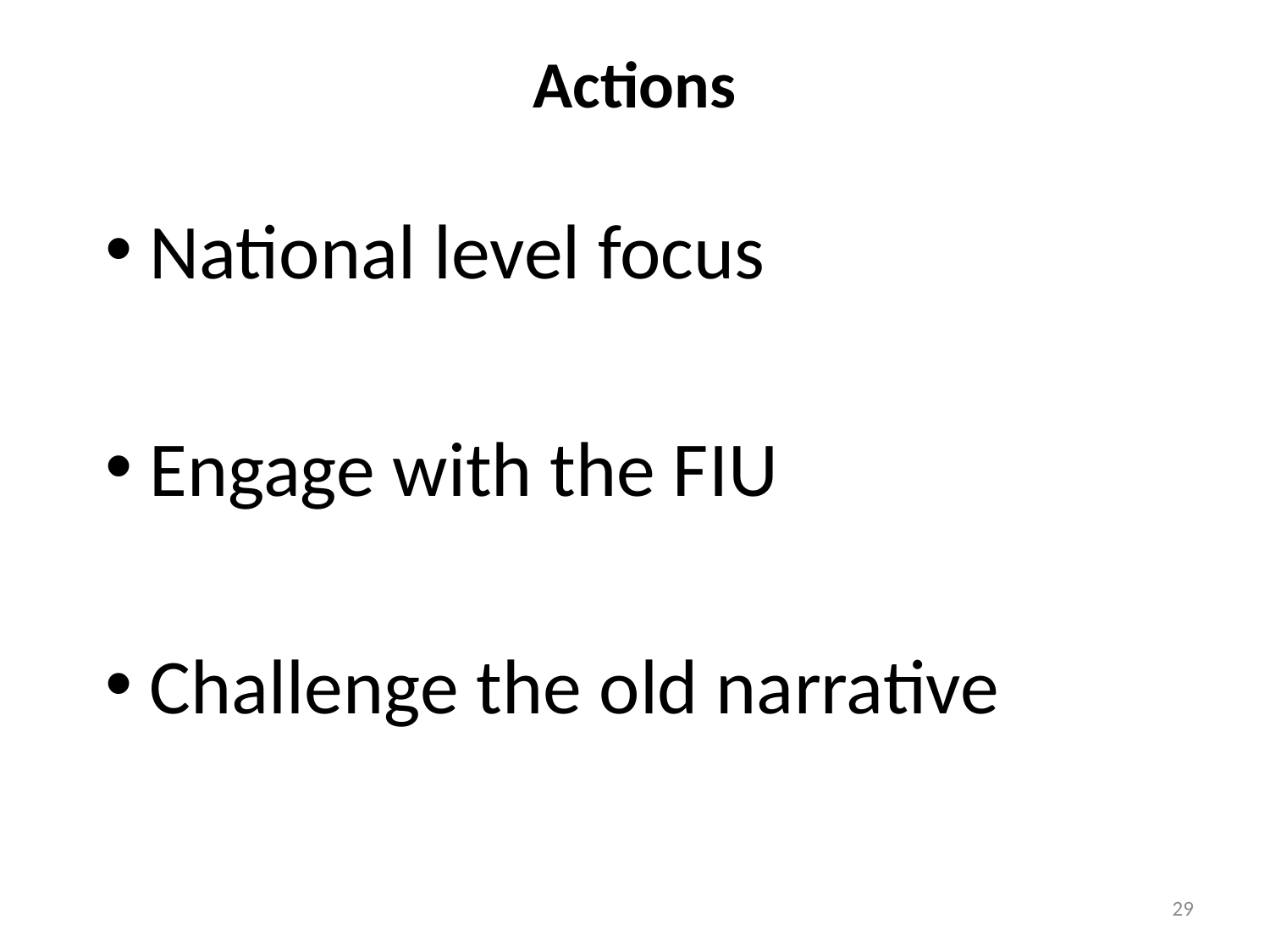

# Actions
 National level focus

 Engage with the FIU

 Challenge the old narrative
29